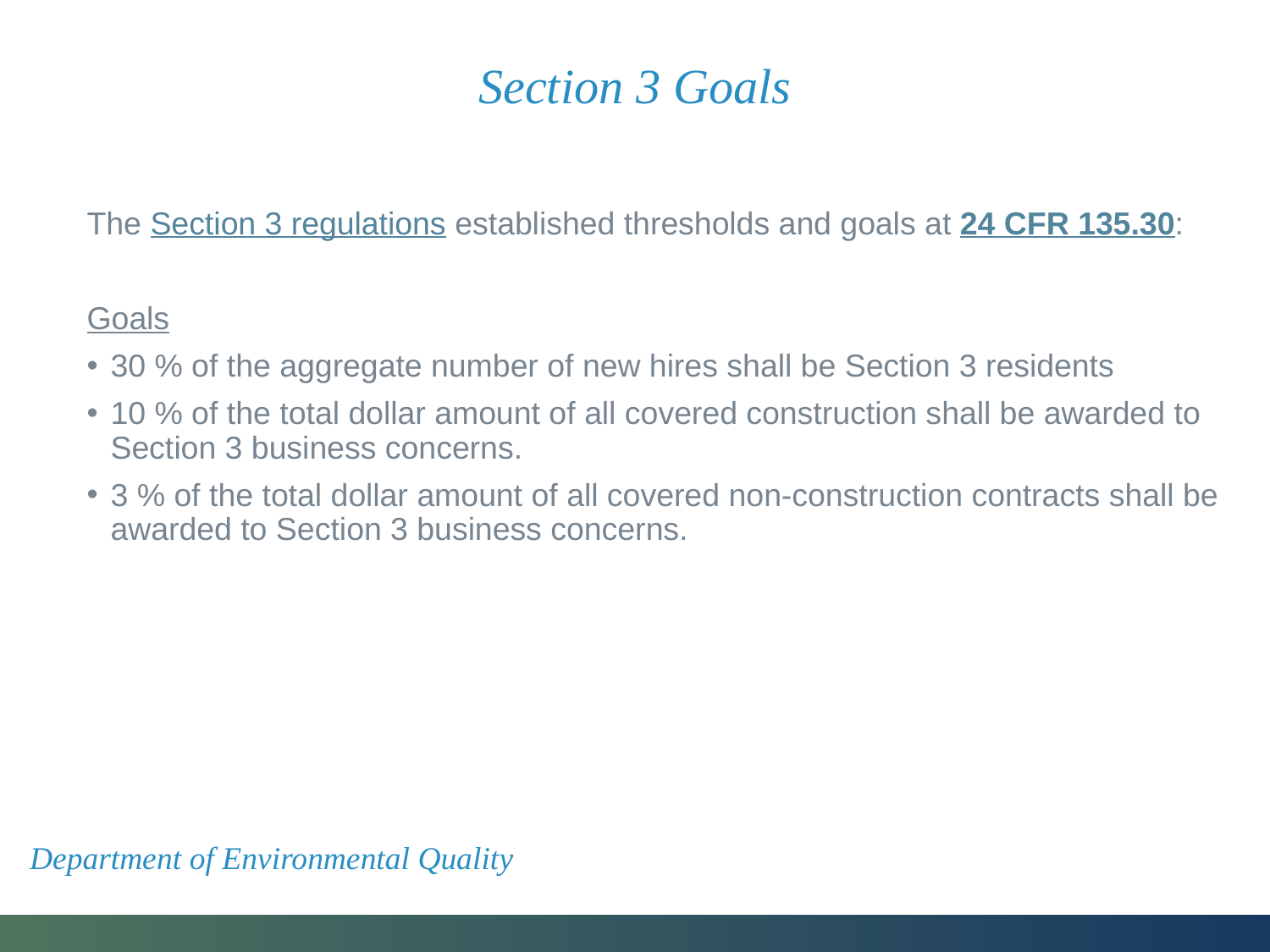

# Section 3 Goals
The Section 3 regulations established thresholds and goals at 24 CFR 135.30:

Goals
30 % of the aggregate number of new hires shall be Section 3 residents
10 % of the total dollar amount of all covered construction shall be awarded to Section 3 business concerns.
3 % of the total dollar amount of all covered non-construction contracts shall be awarded to Section 3 business concerns.

Department of Environmental Quality